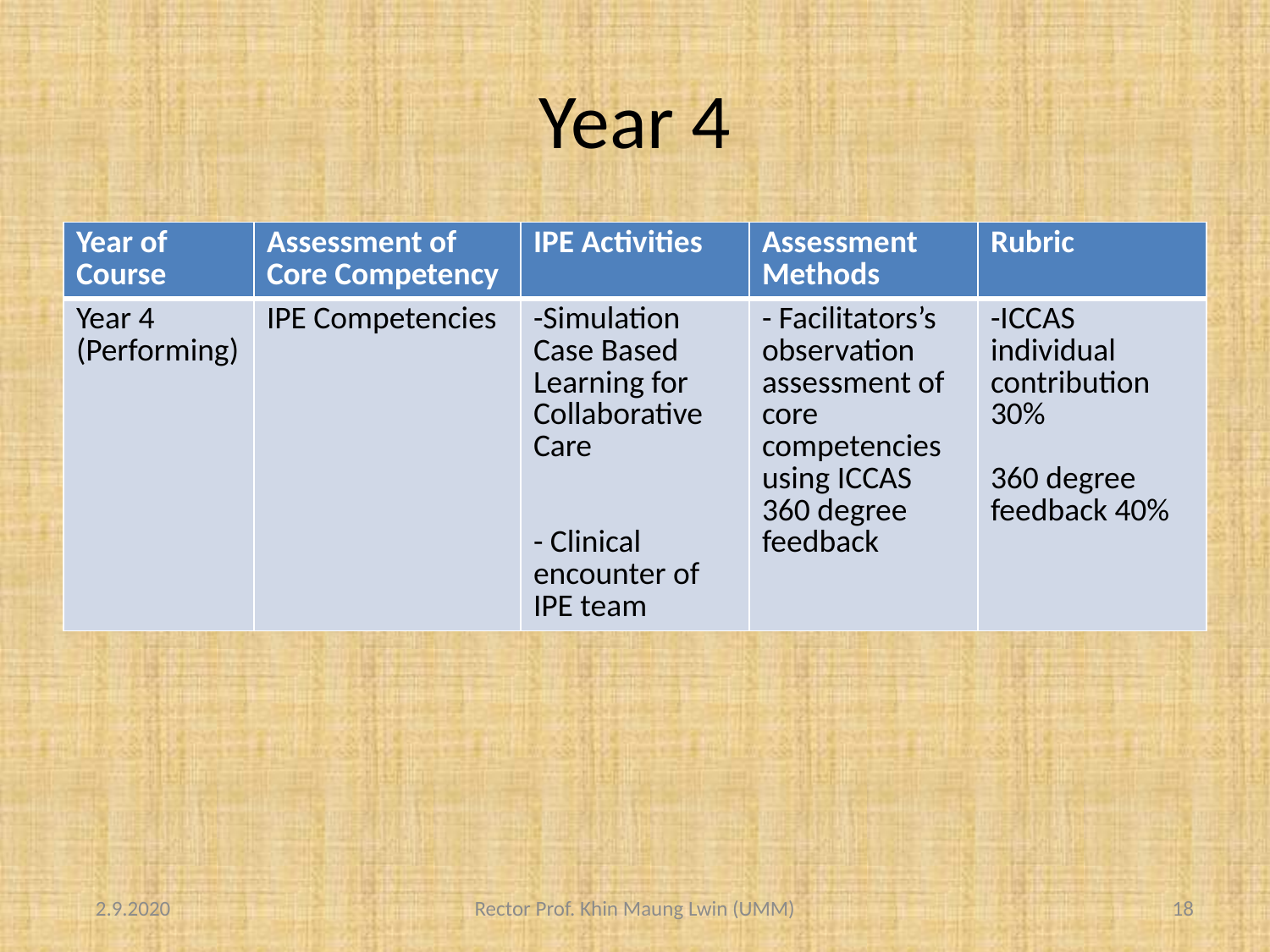

# Year 4
| Year of Course | Assessment of Core Competency | IPE Activities | Assessment Methods | Rubric |
| --- | --- | --- | --- | --- |
| Year 4 (Performing) | IPE Competencies | -Simulation Case Based Learning for Collaborative Care - Clinical encounter of IPE team | - Facilitators’s observation assessment of core competencies using ICCAS 360 degree feedback | -ICCAS individual contribution 30% 360 degree feedback 40% |
    2.9.2020
Rector Prof. Khin Maung Lwin (UMM)
18